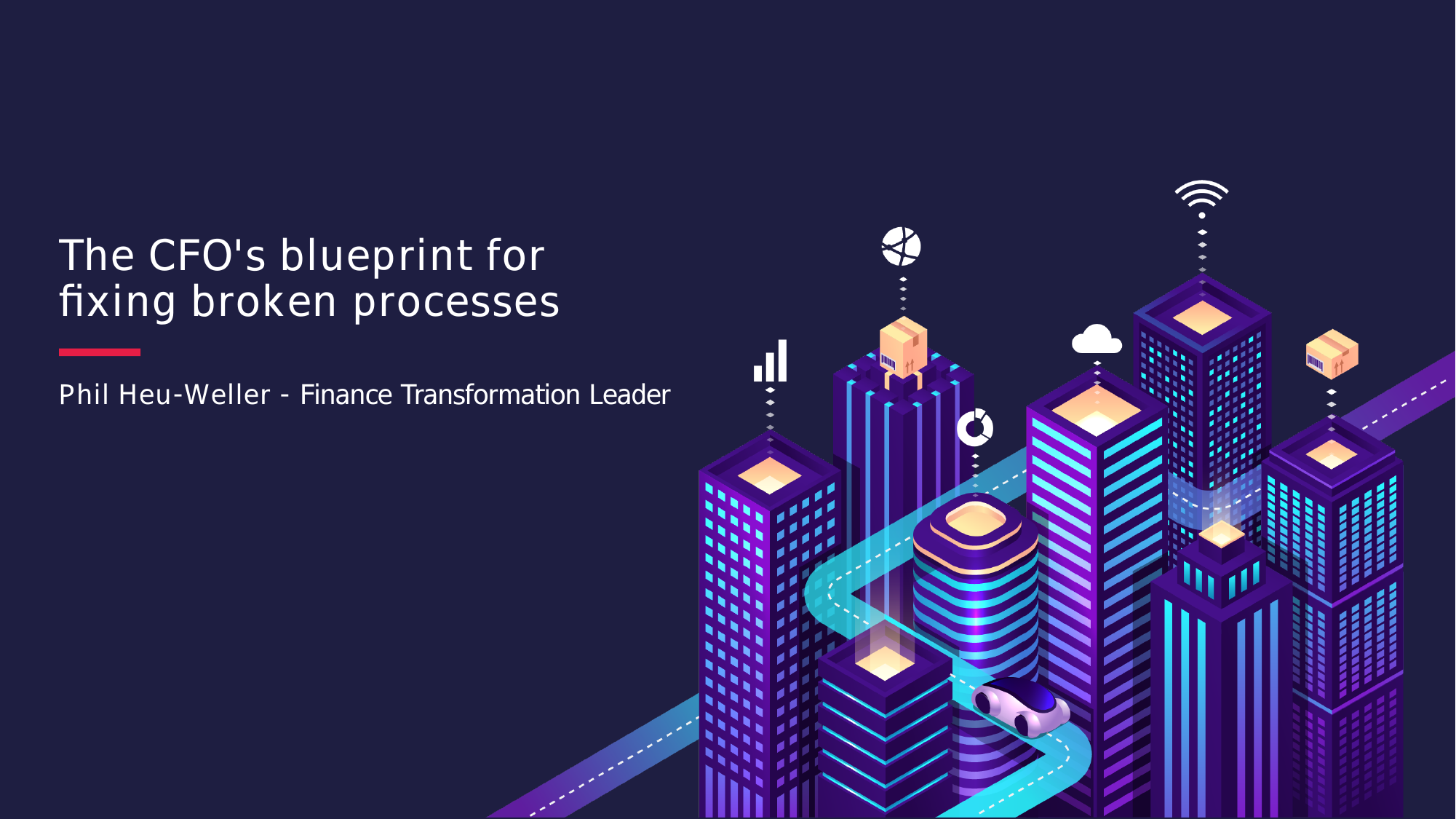

# The CFO's blueprint for fixing broken processes
Phil Heu-Weller - Finance Transformation Leader
8